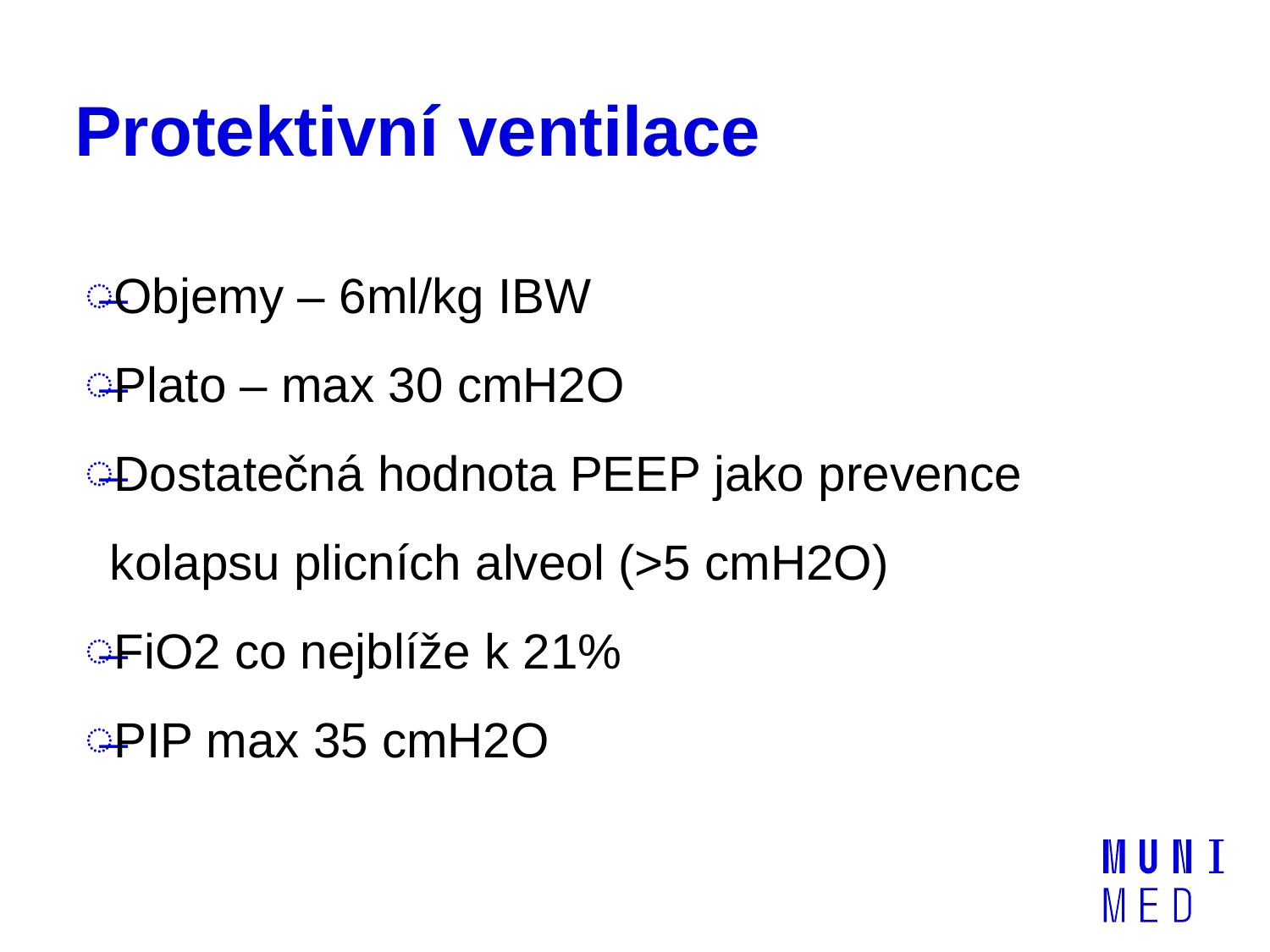

# Protektivní ventilace
Objemy – 6ml/kg IBW
Plato – max 30 cmH2O
Dostatečná hodnota PEEP jako prevence kolapsu plicních alveol (>5 cmH2O)
FiO2 co nejblíže k 21%
PIP max 35 cmH2O